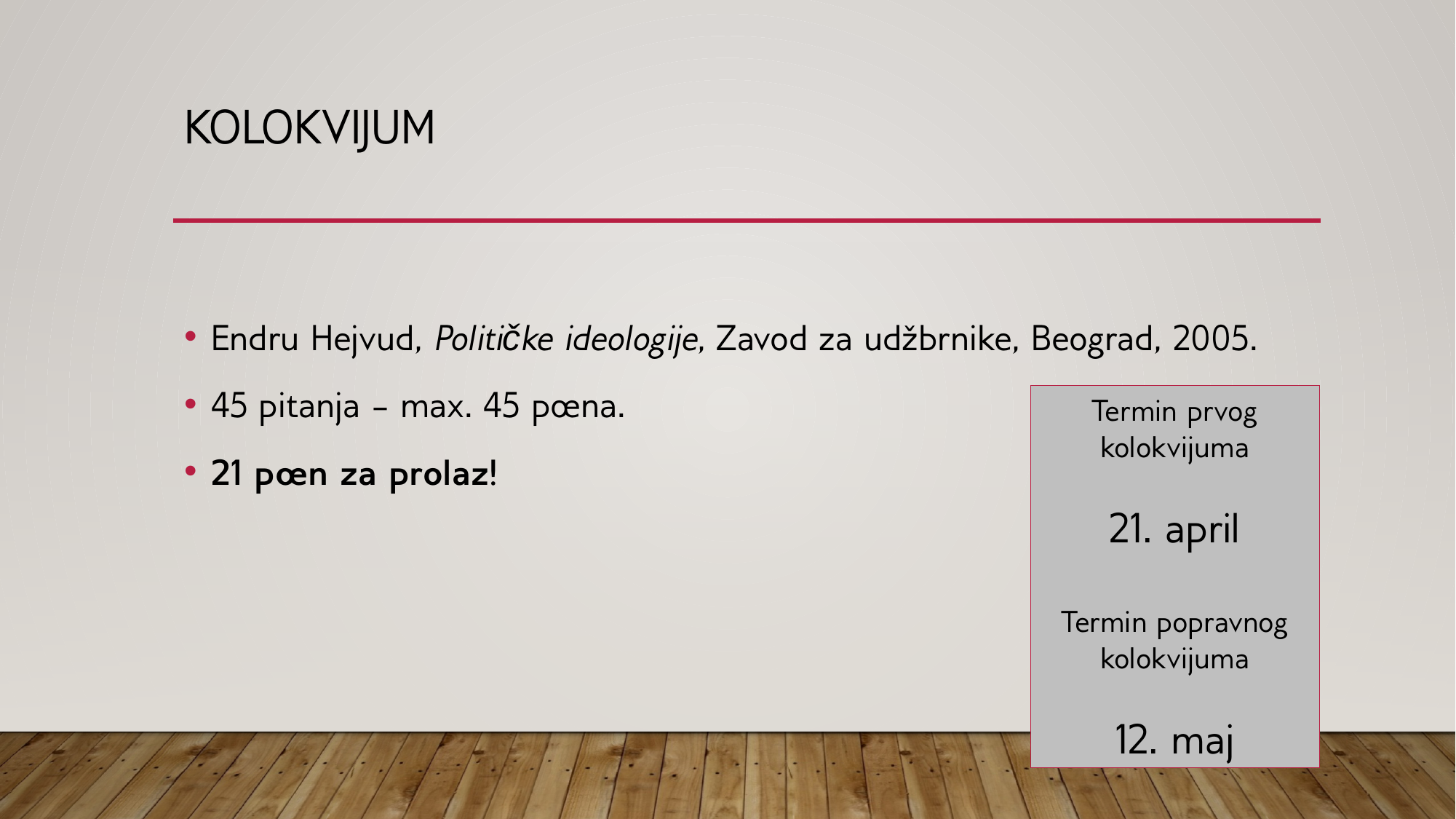

# Kolokvijum

Endru Hejvud, Političke ideologije, Zavod za udžbrnike, Beograd, 2005.
45 pitanja – max. 45 poena.
21 poen za prolaz!

Termin prvog kolokvijuma

21. april

Termin popravnog kolokvijuma

12. maj